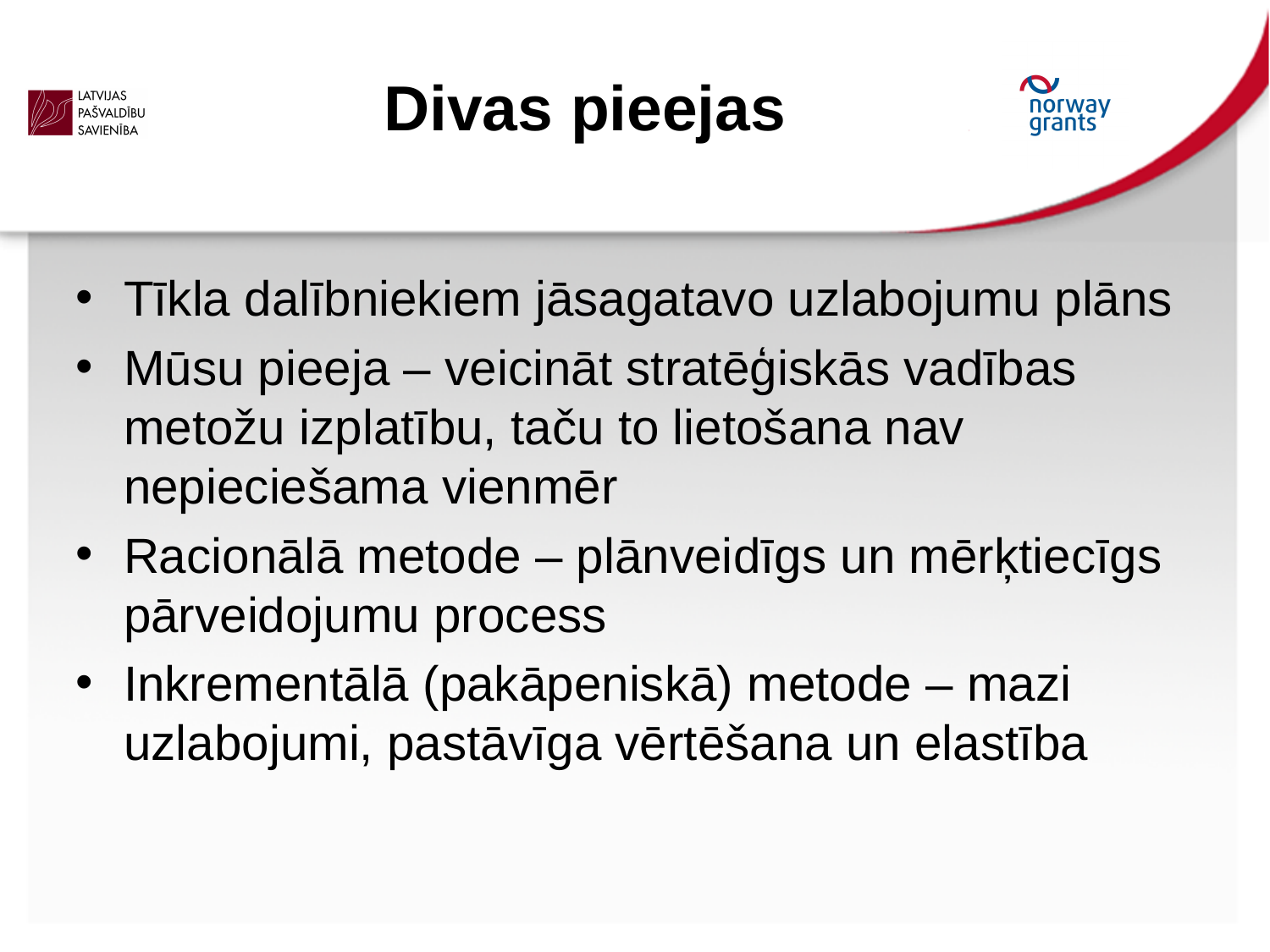

# Divas pieejas
Tīkla dalībniekiem jāsagatavo uzlabojumu plāns
Mūsu pieeja – veicināt stratēģiskās vadības metožu izplatību, taču to lietošana nav nepieciešama vienmēr
Racionālā metode – plānveidīgs un mērķtiecīgs pārveidojumu process
Inkrementālā (pakāpeniskā) metode – mazi uzlabojumi, pastāvīga vērtēšana un elastība